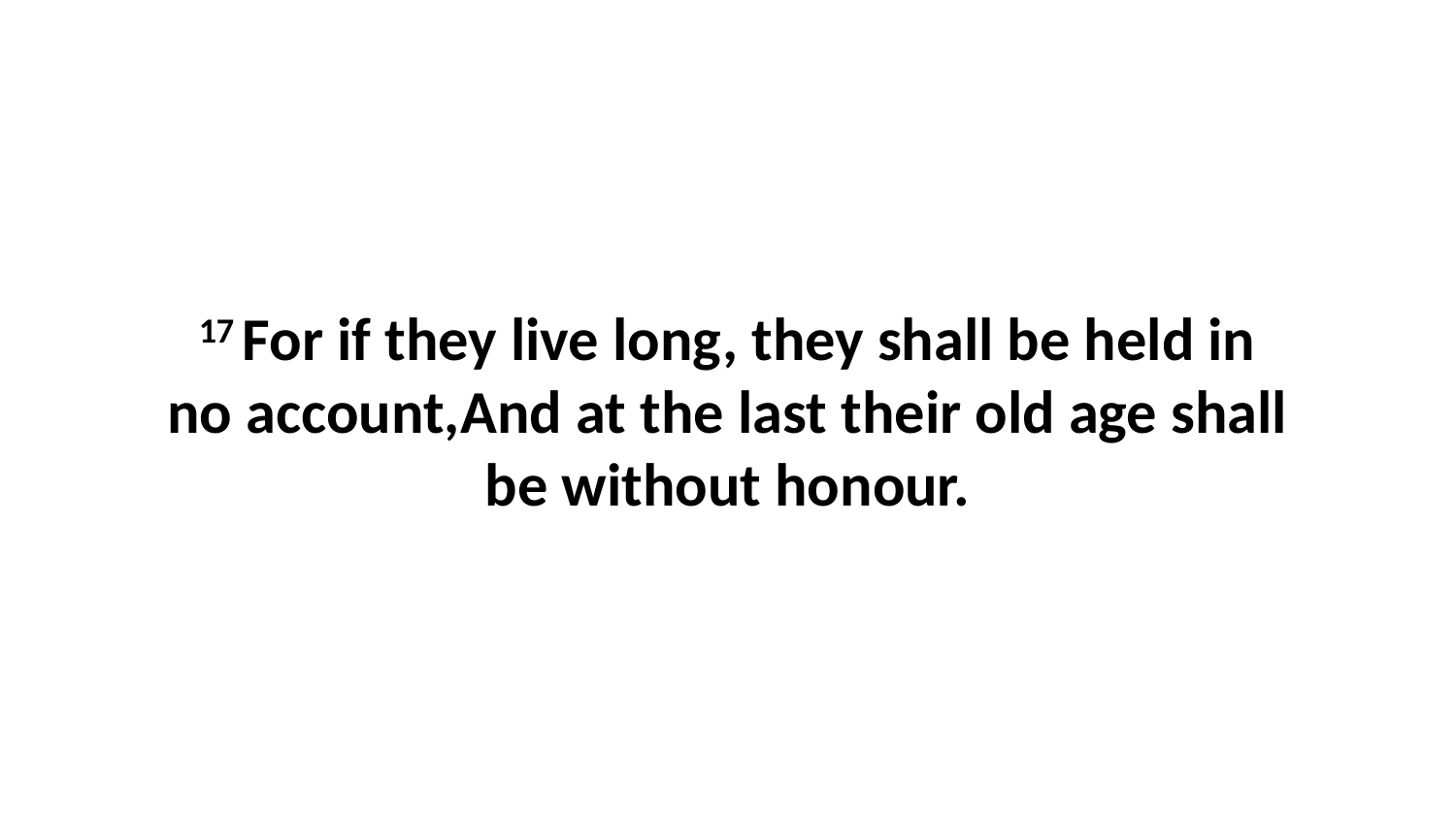

17 For if they live long, they shall be held in no account,And at the last their old age shall be without honour.